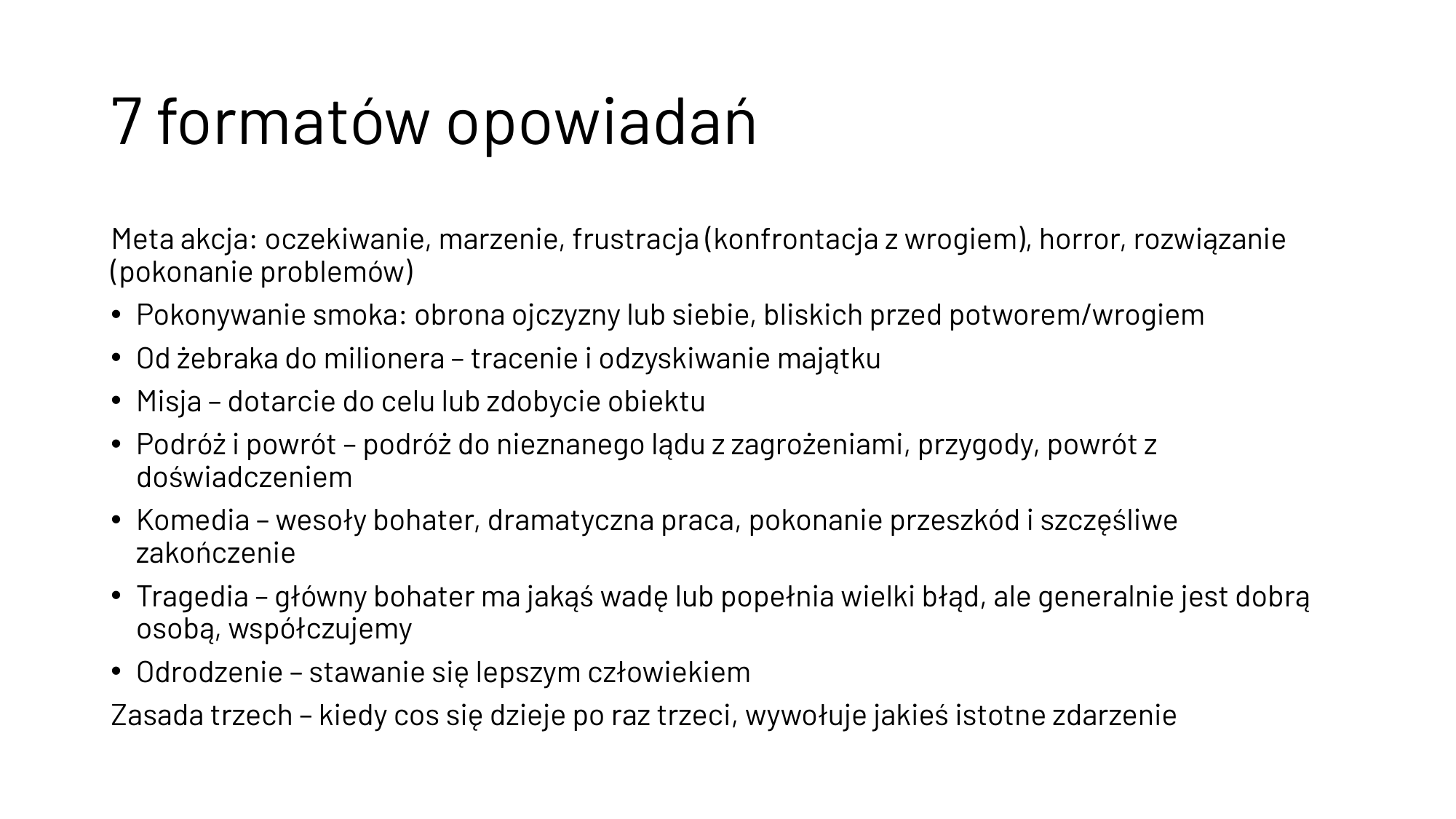

# 7 formatów opowiadań
Meta akcja: oczekiwanie, marzenie, frustracja (konfrontacja z wrogiem), horror, rozwiązanie (pokonanie problemów)
Pokonywanie smoka: obrona ojczyzny lub siebie, bliskich przed potworem/wrogiem
Od żebraka do milionera – tracenie i odzyskiwanie majątku
Misja – dotarcie do celu lub zdobycie obiektu
Podróż i powrót – podróż do nieznanego lądu z zagrożeniami, przygody, powrót z doświadczeniem
Komedia – wesoły bohater, dramatyczna praca, pokonanie przeszkód i szczęśliwe zakończenie
Tragedia – główny bohater ma jakąś wadę lub popełnia wielki błąd, ale generalnie jest dobrą osobą, współczujemy
Odrodzenie – stawanie się lepszym człowiekiem
Zasada trzech – kiedy cos się dzieje po raz trzeci, wywołuje jakieś istotne zdarzenie